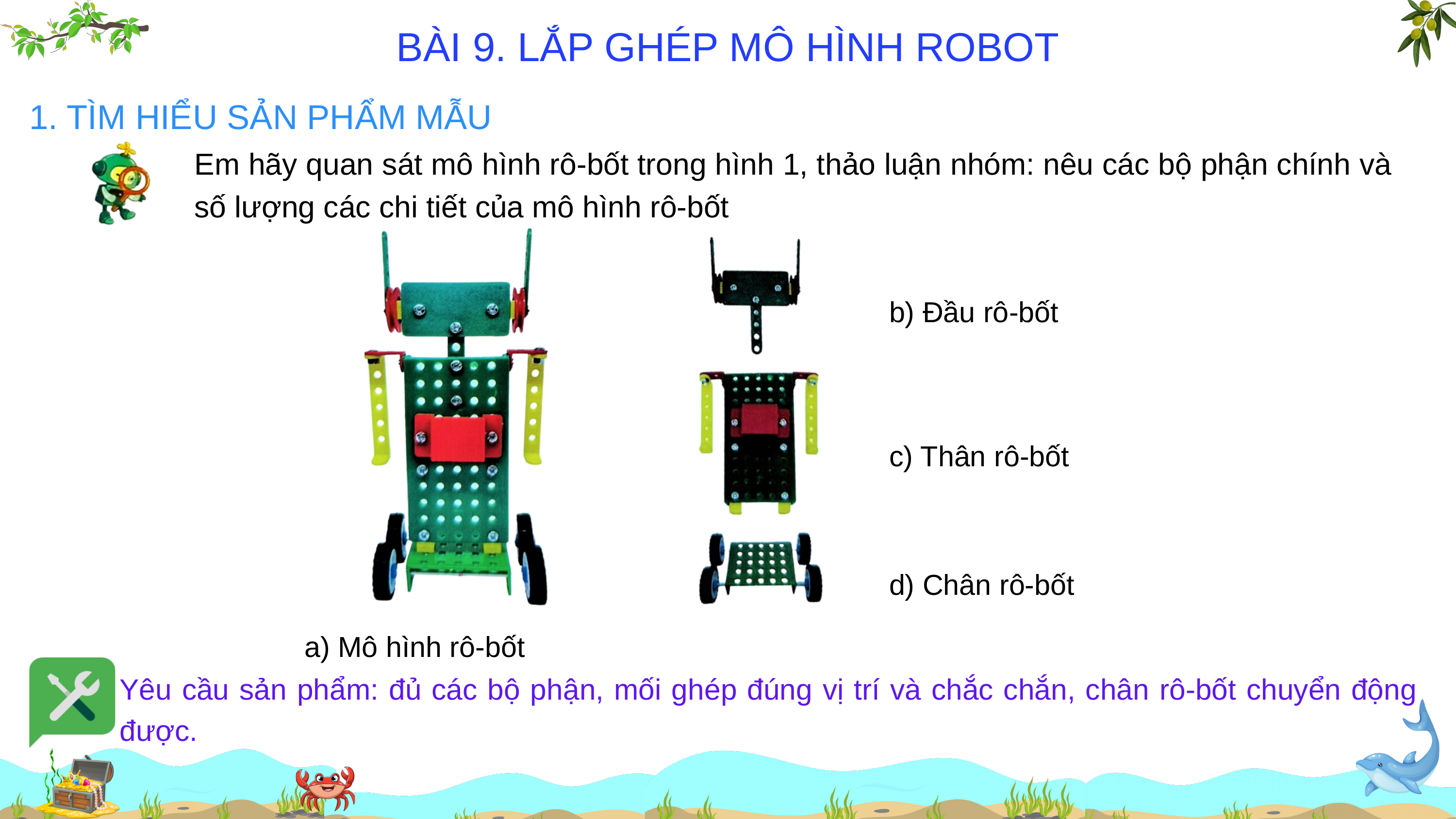

BÀI 9. LẮP GHÉP MÔ HÌNH ROBOT

1. TÌM HIỂU SẢN PHẨM MẪU
Em hãy quan sát mô hình rô-bốt trong hình 1, thảo luận nhóm: nêu các bộ phận chính và số lượng các chi tiết của mô hình rô-bốt

b) Đầu rô-bốt
c) Thân rô-bốt
d) Chân rô-bốt
a) Mô hình rô-bốt

Yêu cầu sản phẩm: đủ các bộ phận, mối ghép đúng vị trí và chắc chắn, chân rô-bốt chuyển động được.